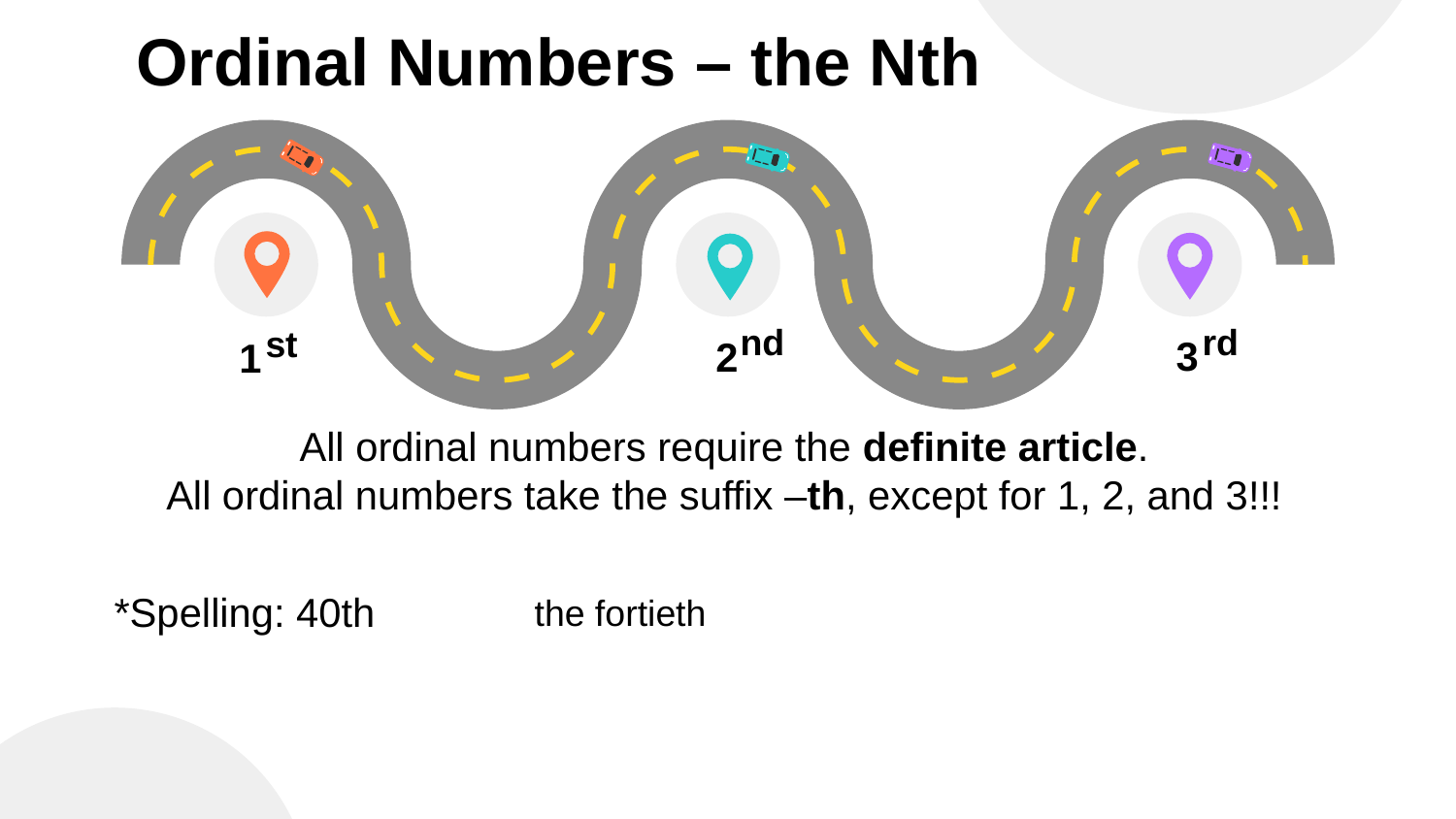

# Ordinal Numbers – the Nth

rd
nd
st
3
2
1
All ordinal numbers require the definite article.
All ordinal numbers take the suffix –th, except for 1, 2, and 3!!!
*Spelling: 40th
the fortieth